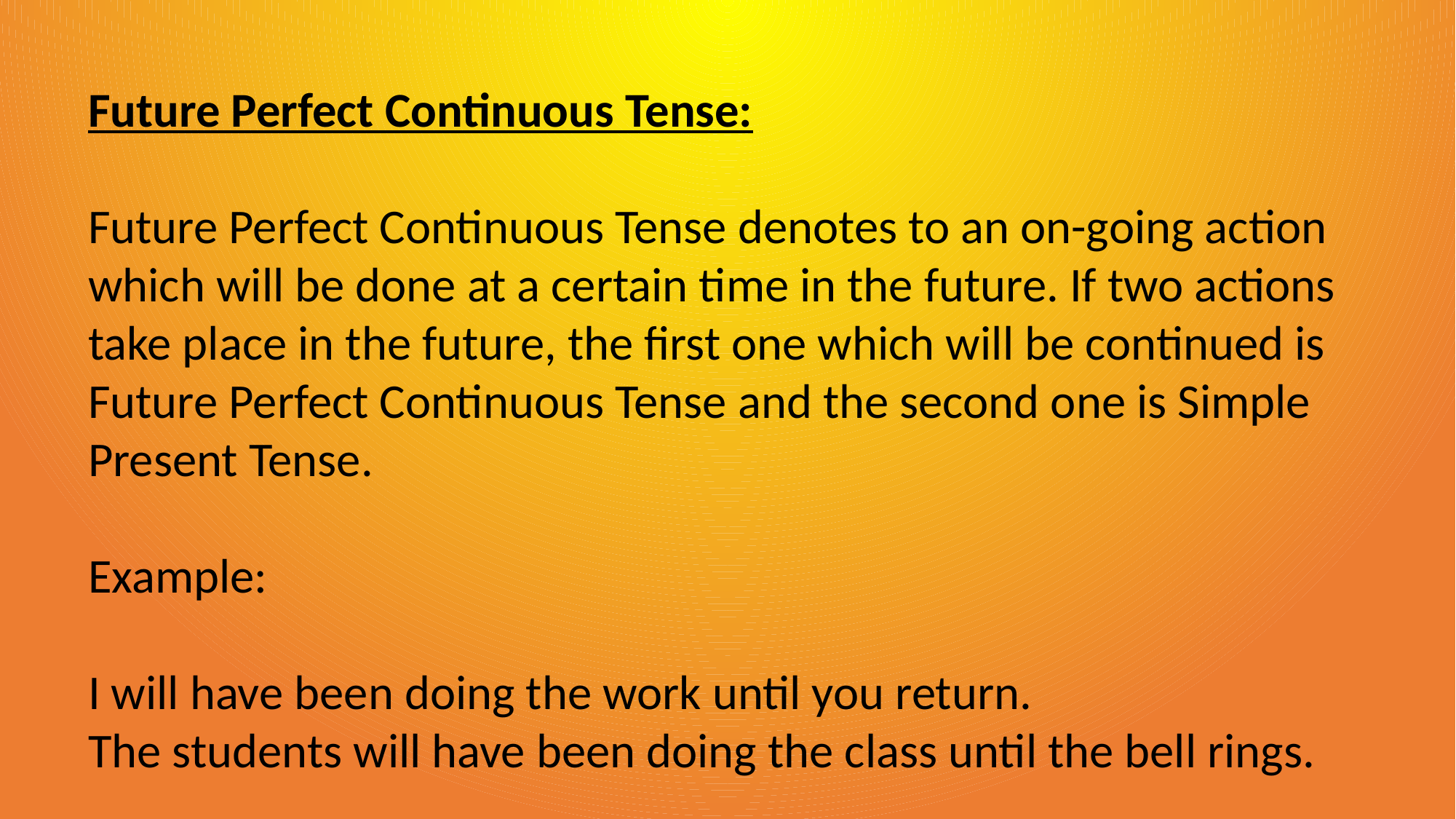

Future Perfect Continuous Tense:

Future Perfect Continuous Tense denotes to an on-going action which will be done at a certain time in the future. If two actions take place in the future, the first one which will be continued is Future Perfect Continuous Tense and the second one is Simple Present Tense.

Example:

I will have been doing the work until you return.
The students will have been doing the class until the bell rings.